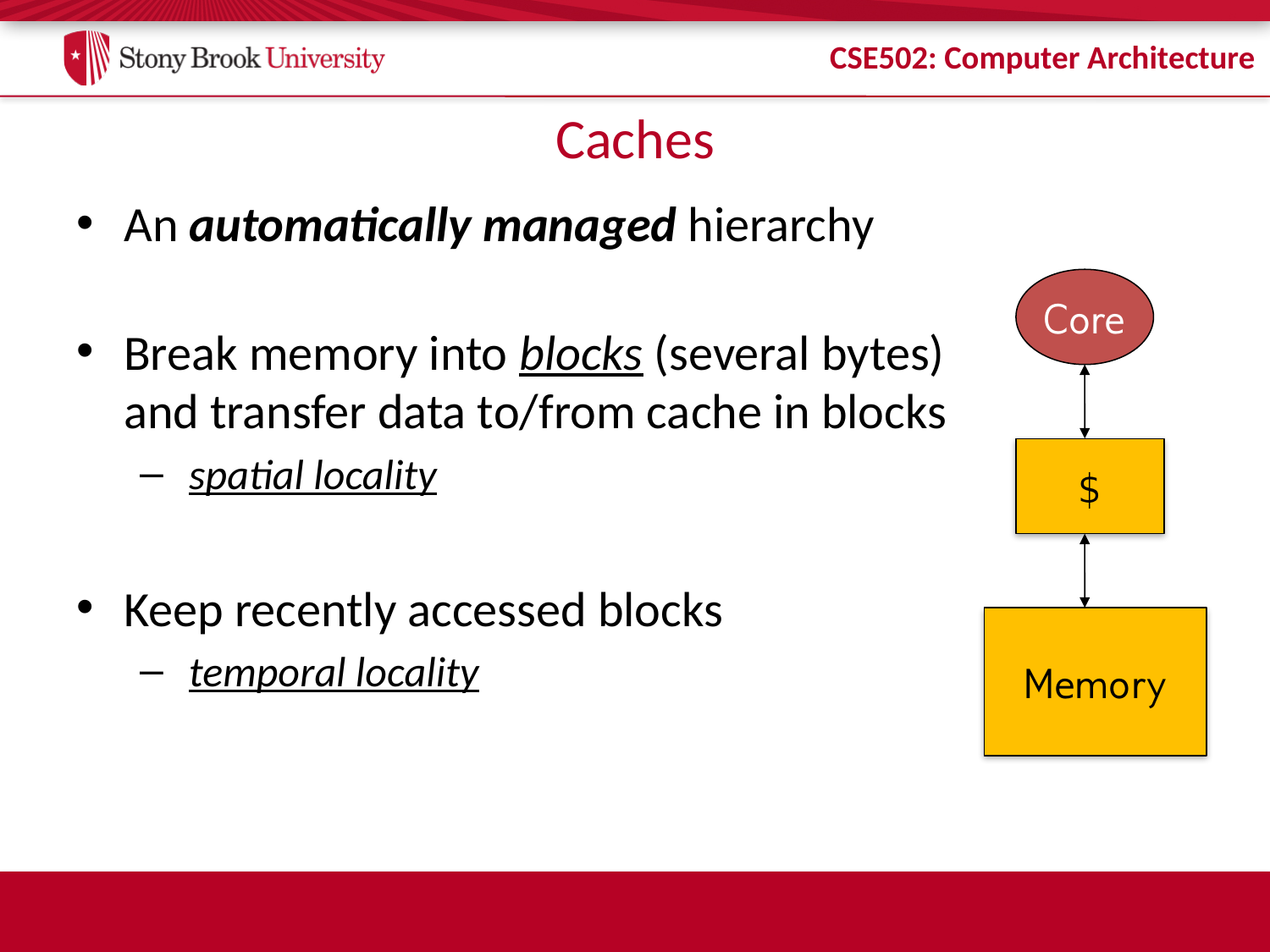

# Caches
An automatically managed hierarchy
Break memory into blocks (several bytes)
and transfer data to/from cache in blocks
 spatial locality

Keep recently accessed blocks
 temporal locality

Core

$

Memory